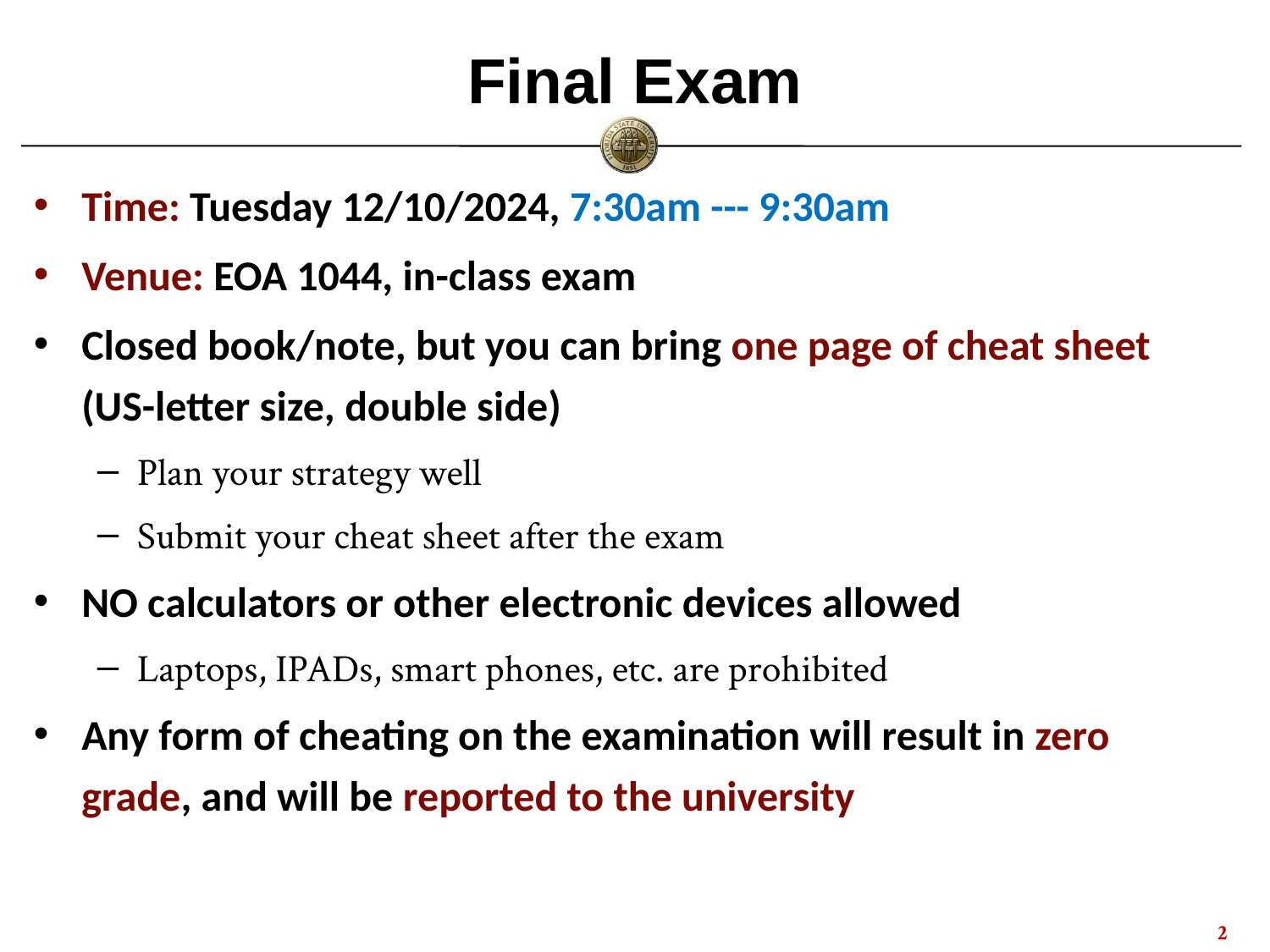

# Final Exam
Time: Tuesday 12/10/2024, 7:30am --- 9:30am
Venue: EOA 1044, in-class exam
Closed book/note, but you can bring one page of cheat sheet (US-letter size, double side)
Plan your strategy well
Submit your cheat sheet after the exam
NO calculators or other electronic devices allowed
Laptops, IPADs, smart phones, etc. are prohibited
Any form of cheating on the examination will result in zero grade, and will be reported to the university

2